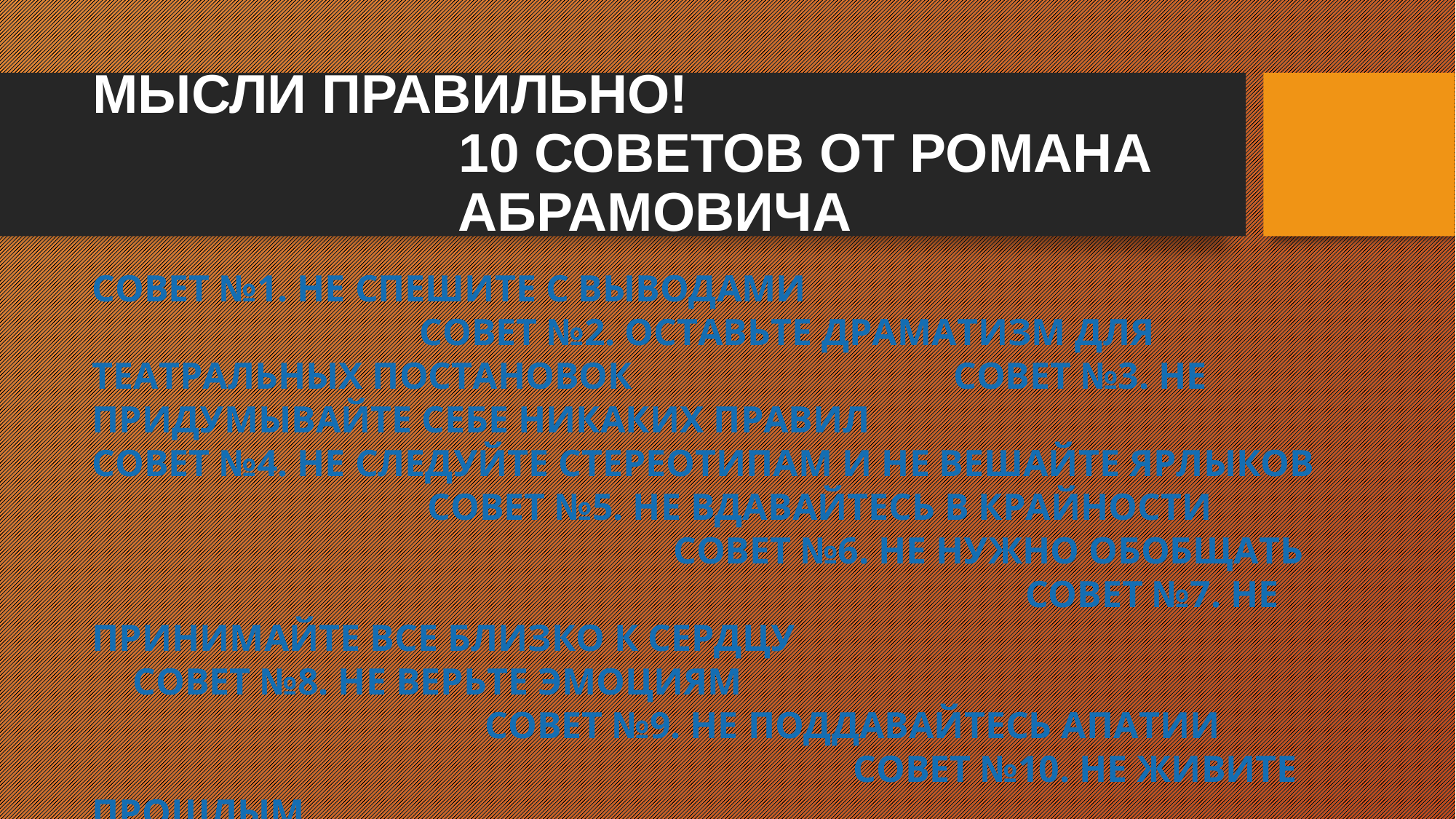

# МЫСЛИ ПРАВИЛЬНО!                                                        10 СОВЕТОВ ОТ РОМАНА АБРАМОВИЧА
СОВЕТ №1. НЕ СПЕШИТЕ С ВЫВОДАМИ                                                                                                                 СОВЕТ №2. ОСТАВЬТЕ ДРАМАТИЗМ ДЛЯ ТЕАТРАЛЬНЫХ ПОСТАНОВОК                                  СОВЕТ №3. НЕ ПРИДУМЫВАЙТЕ СЕБЕ НИКАКИХ ПРАВИЛ                                                            СОВЕТ №4. НЕ СЛЕДУЙТЕ СТЕРЕОТИПАМ И НЕ ВЕШАЙТЕ ЯРЛЫКОВ                                                    СОВЕТ №5. НЕ ВДАВАЙТЕСЬ В КРАЙНОСТИ                                                                                              СОВЕТ №6. НЕ НУЖНО ОБОБЩАТЬ                                                                                                                              СОВЕТ №7. НЕ ПРИНИМАЙТЕ ВСЕ БЛИЗКО К СЕРДЦУ                                                                               СОВЕТ №8. НЕ ВЕРЬТЕ ЭМОЦИЯМ                                                                                                                                СОВЕТ №9. НЕ ПОДДАВАЙТЕСЬ АПАТИИ                                                                                                                   СОВЕТ №10. НЕ ЖИВИТЕ ПРОШЛЫМ